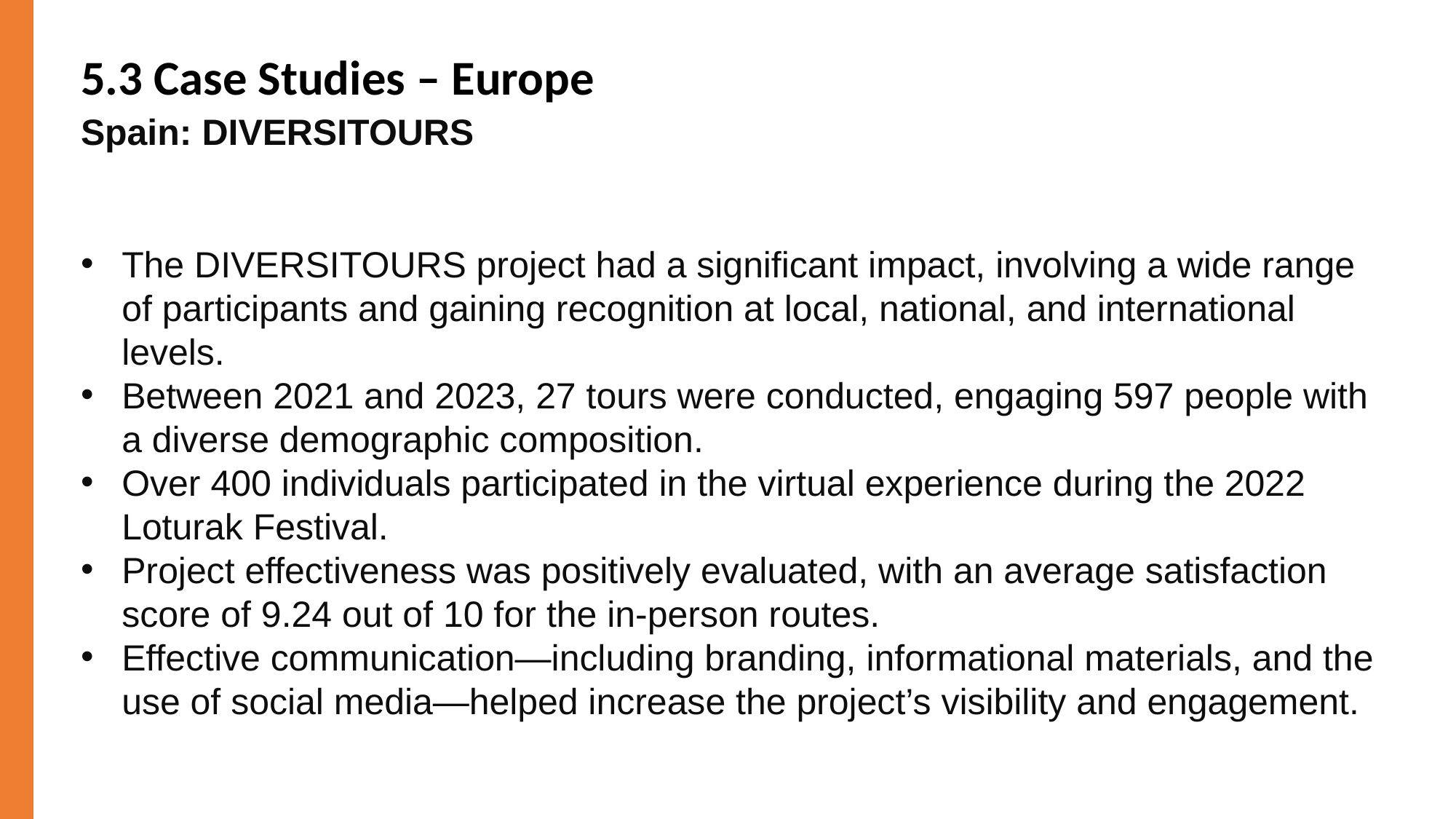

5.3 Case Studies – Europe
Spain: DIVERSITOURS
The DIVERSITOURS project had a significant impact, involving a wide range of participants and gaining recognition at local, national, and international levels.
Between 2021 and 2023, 27 tours were conducted, engaging 597 people with a diverse demographic composition.
Over 400 individuals participated in the virtual experience during the 2022 Loturak Festival.
Project effectiveness was positively evaluated, with an average satisfaction score of 9.24 out of 10 for the in-person routes.
Effective communication—including branding, informational materials, and the use of social media—helped increase the project’s visibility and engagement.